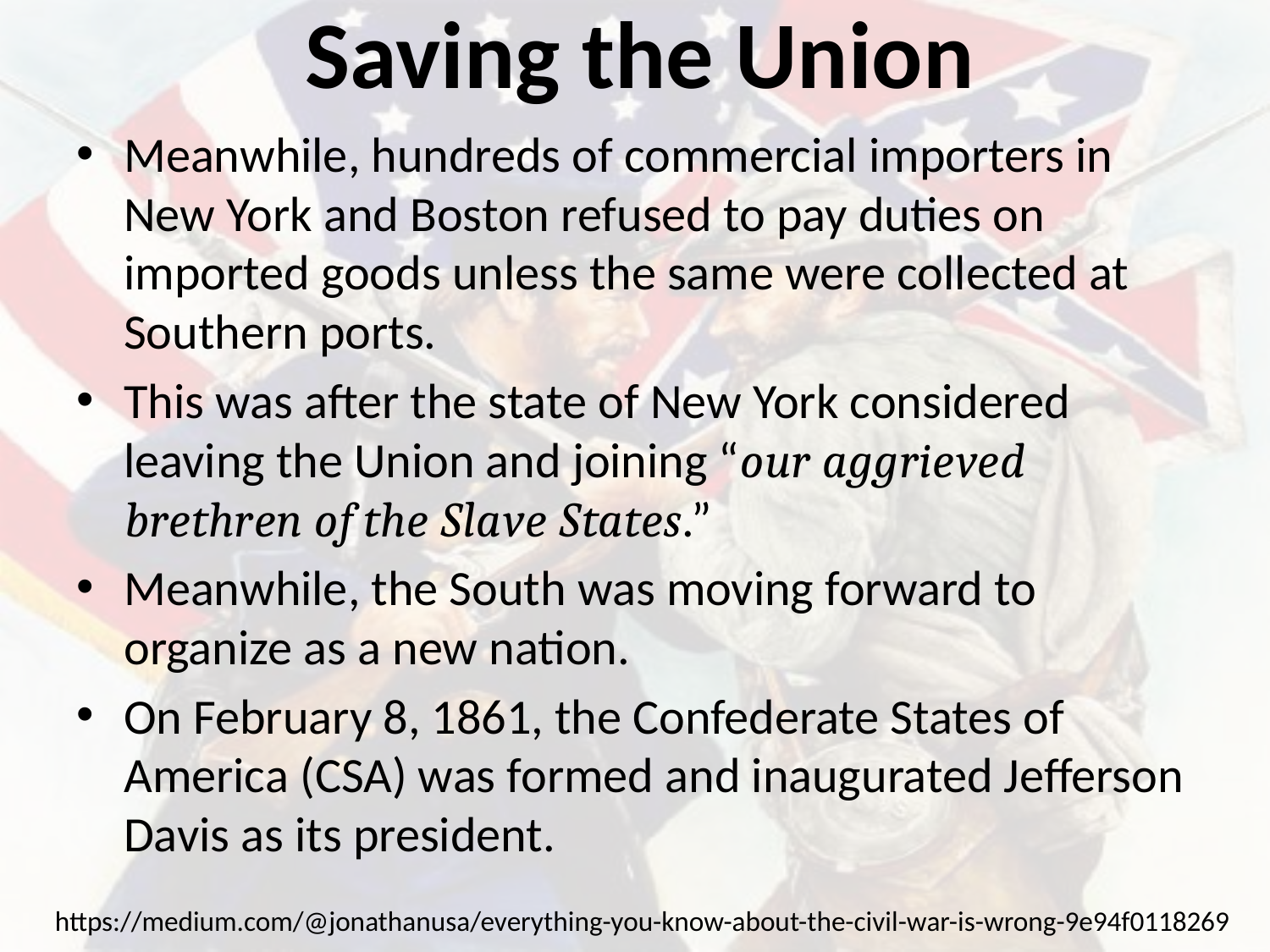

# Saving the Union
Meanwhile, hundreds of commercial importers in New York and Boston refused to pay duties on imported goods unless the same were collected at Southern ports.
This was after the state of New York considered leaving the Union and joining “our aggrieved brethren of the Slave States.”
Meanwhile, the South was moving forward to organize as a new nation.
On February 8, 1861, the Confederate States of America (CSA) was formed and inaugurated Jefferson Davis as its president.
https://medium.com/@jonathanusa/everything-you-know-about-the-civil-war-is-wrong-9e94f0118269